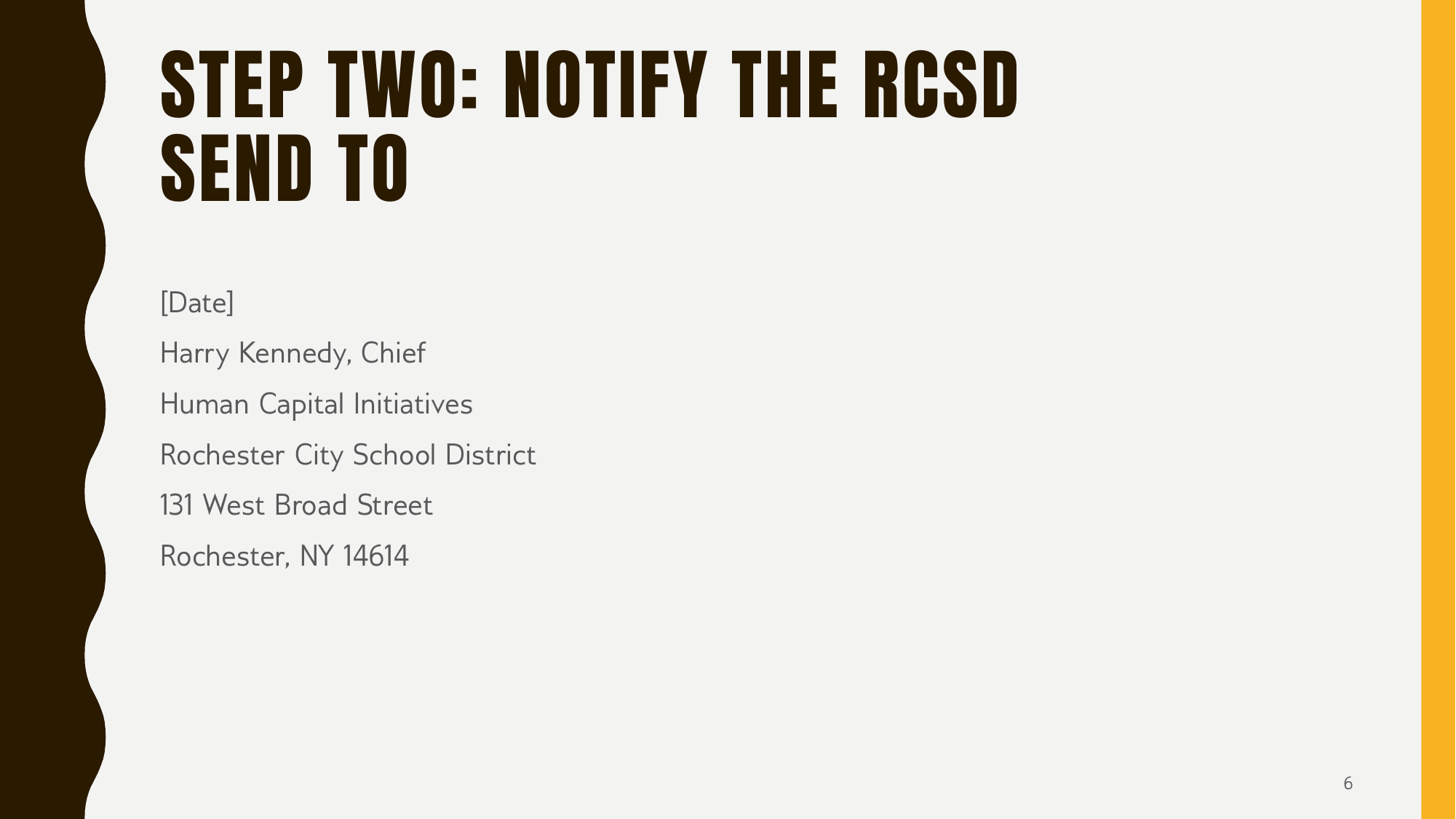

# Step two: Notify the RCSd Send to
[Date]
Harry Kennedy, Chief
Human Capital Initiatives
Rochester City School District
131 West Broad Street
Rochester, NY 14614

6